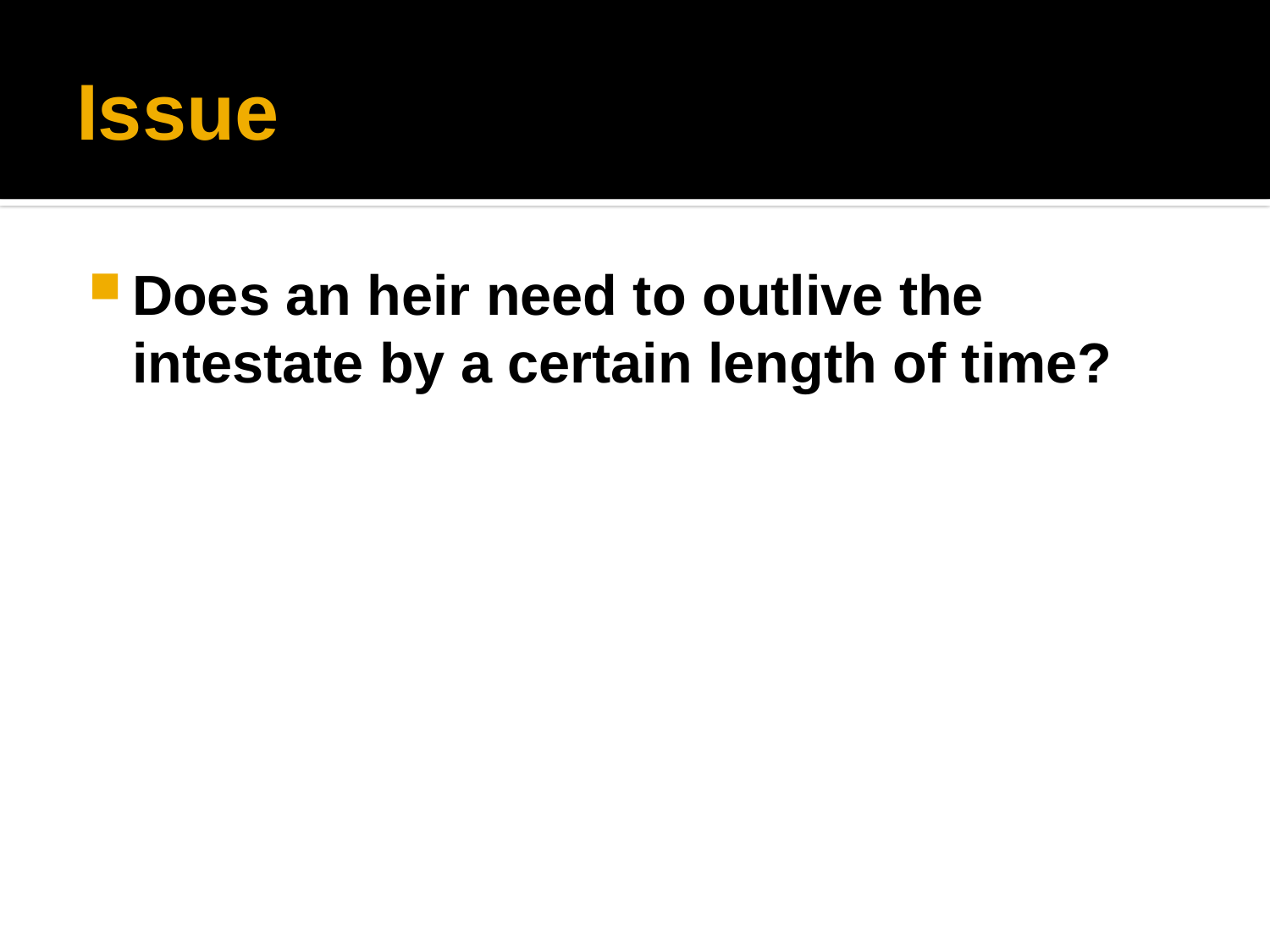

# Issue
Does an heir need to outlive the intestate by a certain length of time?